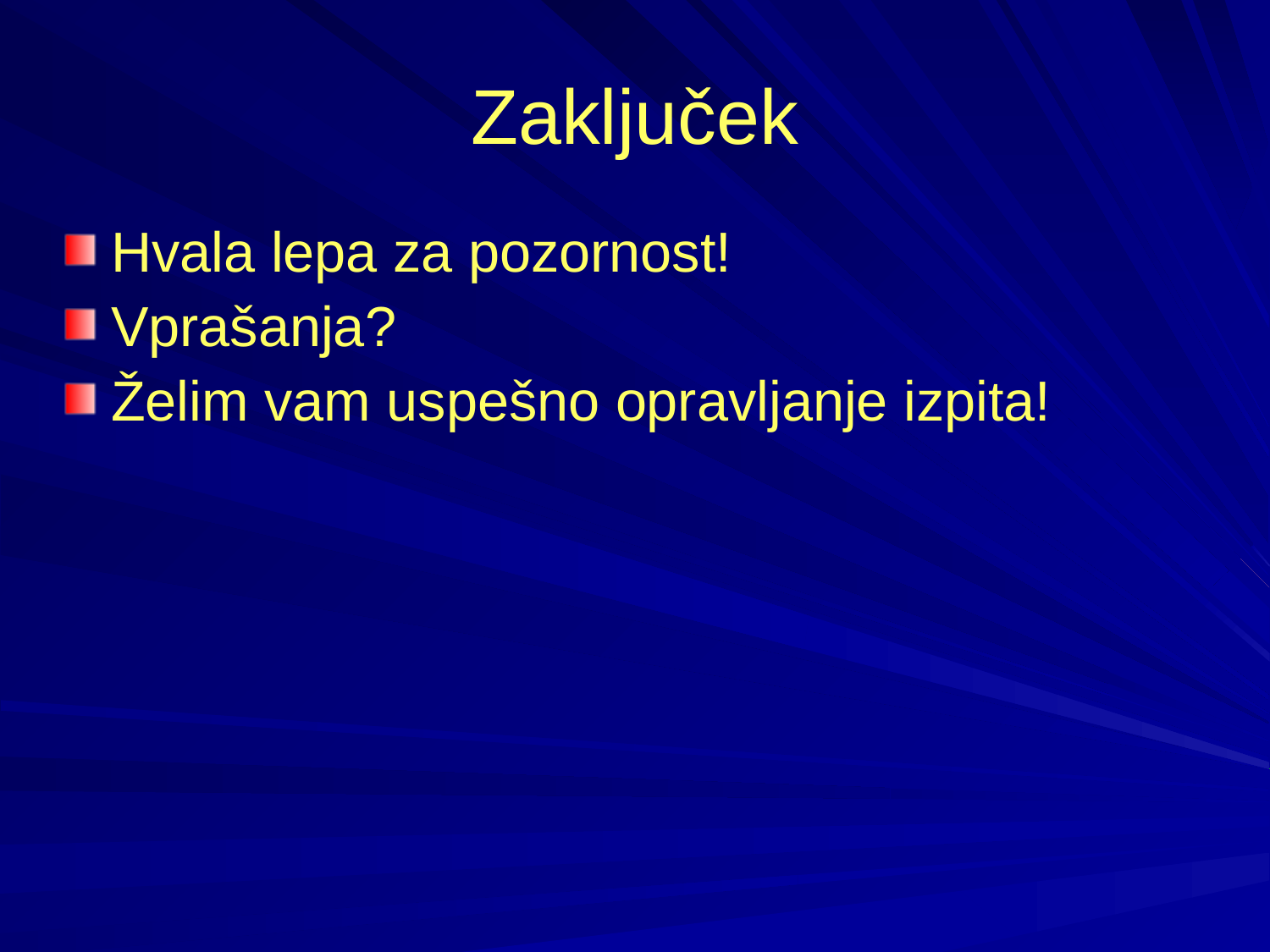

# Zaključek
Hvala lepa za pozornost!
Vprašanja?
Želim vam uspešno opravljanje izpita!